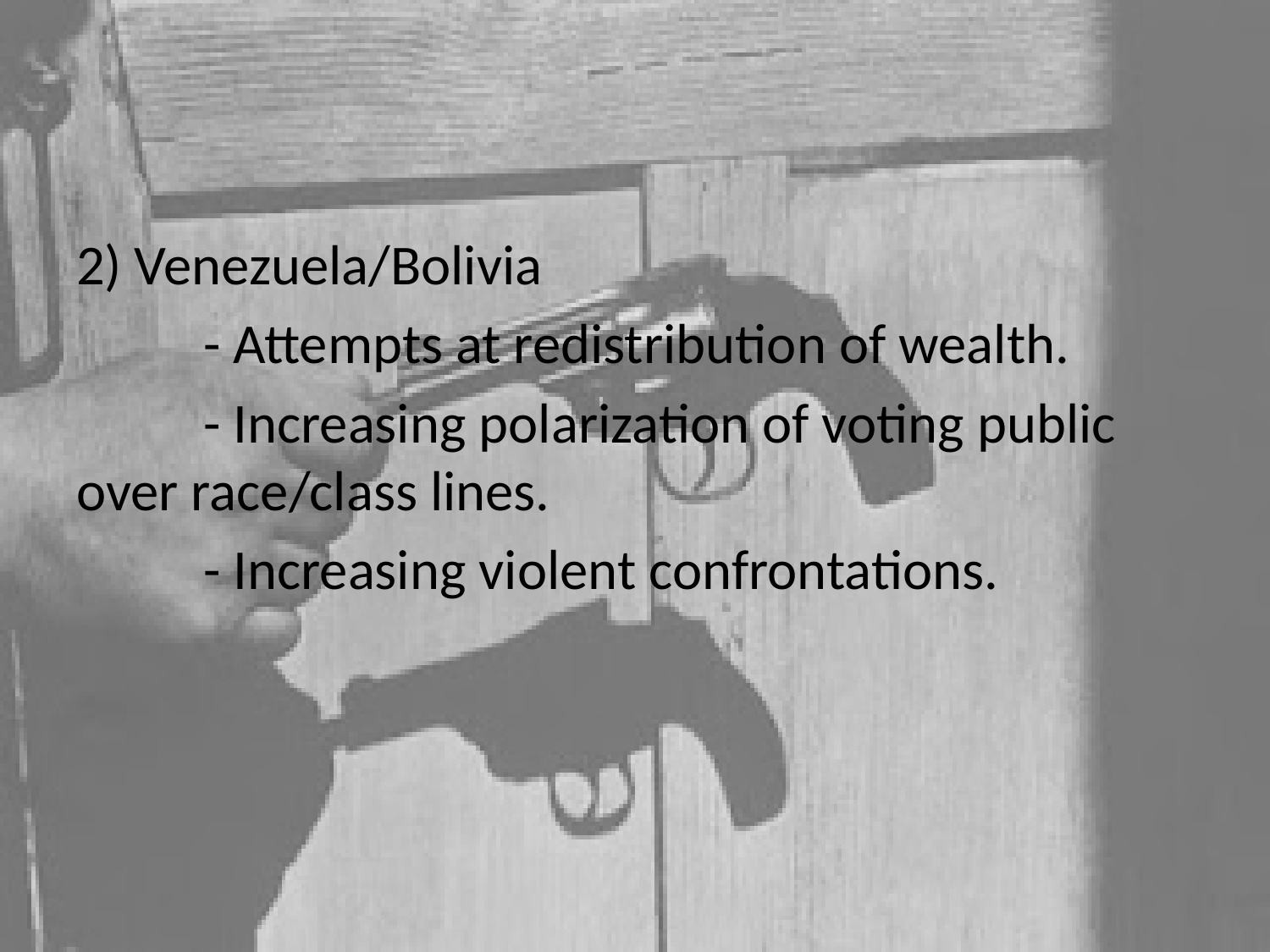

#
2) Venezuela/Bolivia
	- Attempts at redistribution of wealth.
	- Increasing polarization of voting public over race/class lines.
	- Increasing violent confrontations.